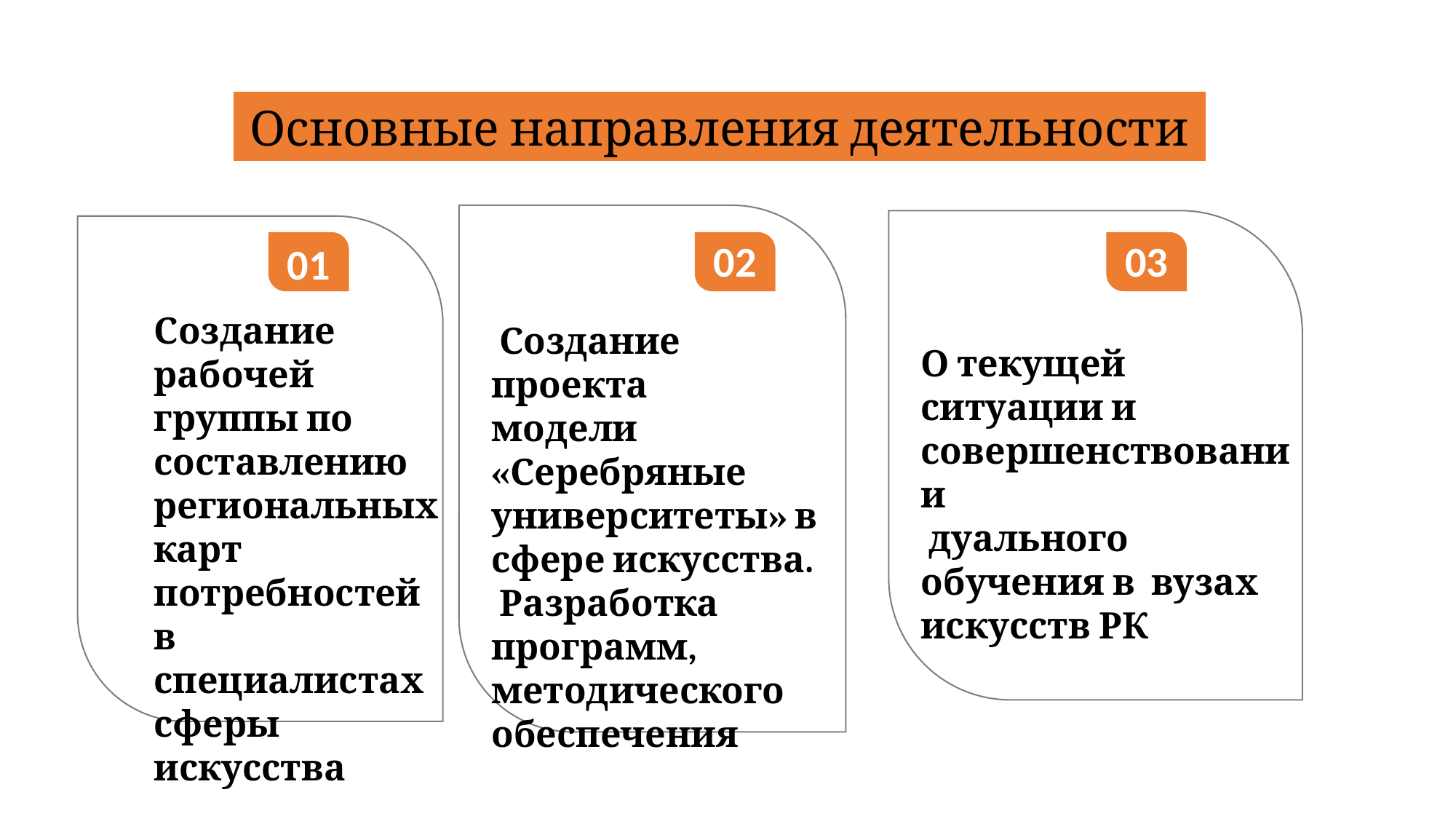

Основные направления деятельности

02
03
01

О текущей ситуации и совершенствовании
 дуального обучения в  вузах искусств РК
Создание рабочей группы по составлению региональных карт потребностей  в специалистах сферы искусства
 Создание проекта               модели   «Серебряные   университеты» в сфере искусства.   Разработка   программ,  методического   обеспечения